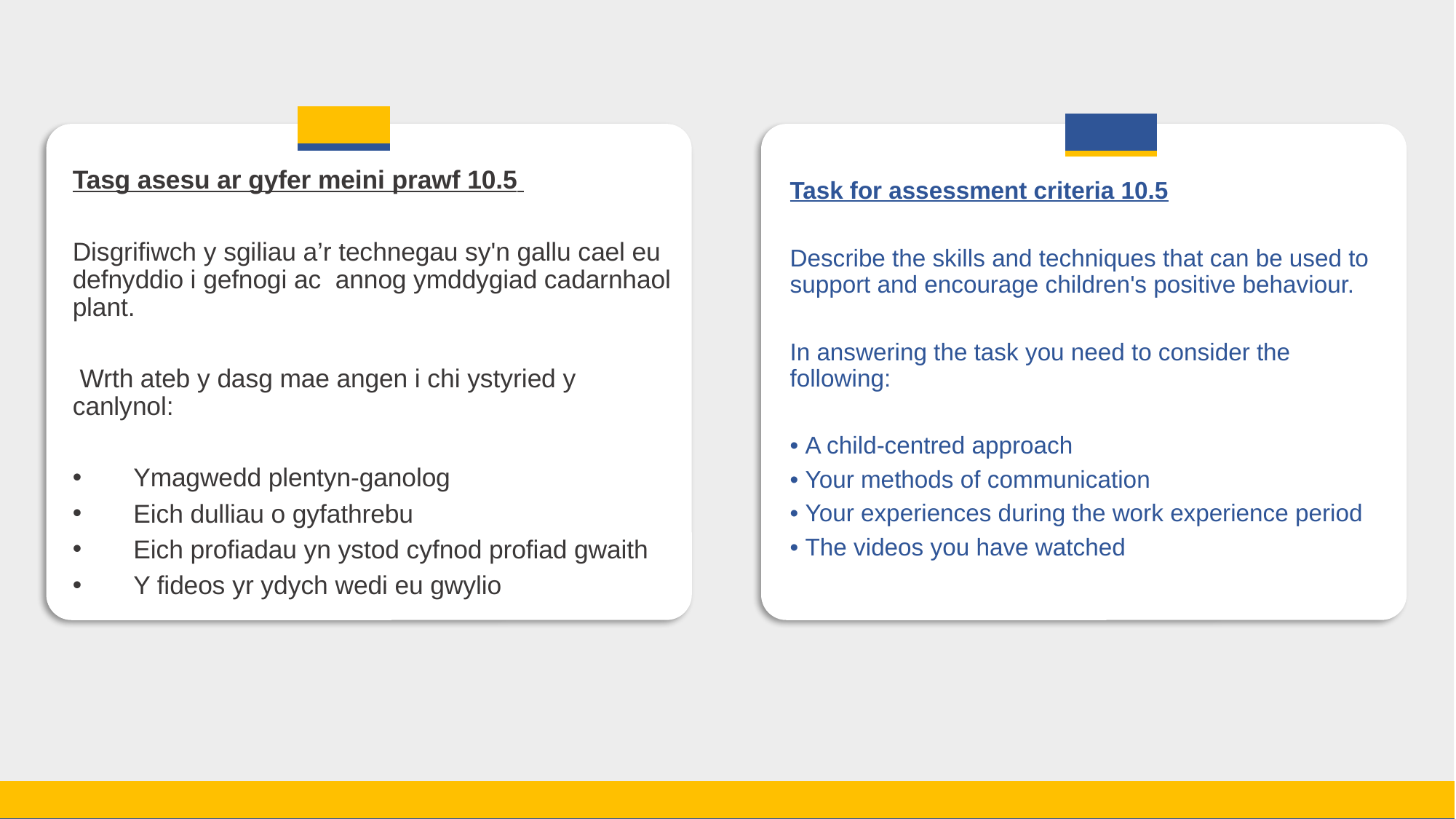

Tasg 10.5
Tasg asesu ar gyfer meini prawf 10.5

Disgrifiwch y sgiliau a’r technegau sy'n gallu cael eu defnyddio i gefnogi ac  annog ymddygiad cadarnhaol plant.

 Wrth ateb y dasg mae angen i chi ystyried y canlynol:

Ymagwedd plentyn-ganolog
Eich dulliau o gyfathrebu
Eich profiadau yn ystod cyfnod profiad gwaith
Y fideos yr ydych wedi eu gwylio

Task for assessment criteria 10.5

Describe the skills and techniques that can be used to support and encourage children's positive behaviour.

In answering the task you need to consider the following:

• A child-centred approach
• Your methods of communication
• Your experiences during the work experience period
• The videos you have watched